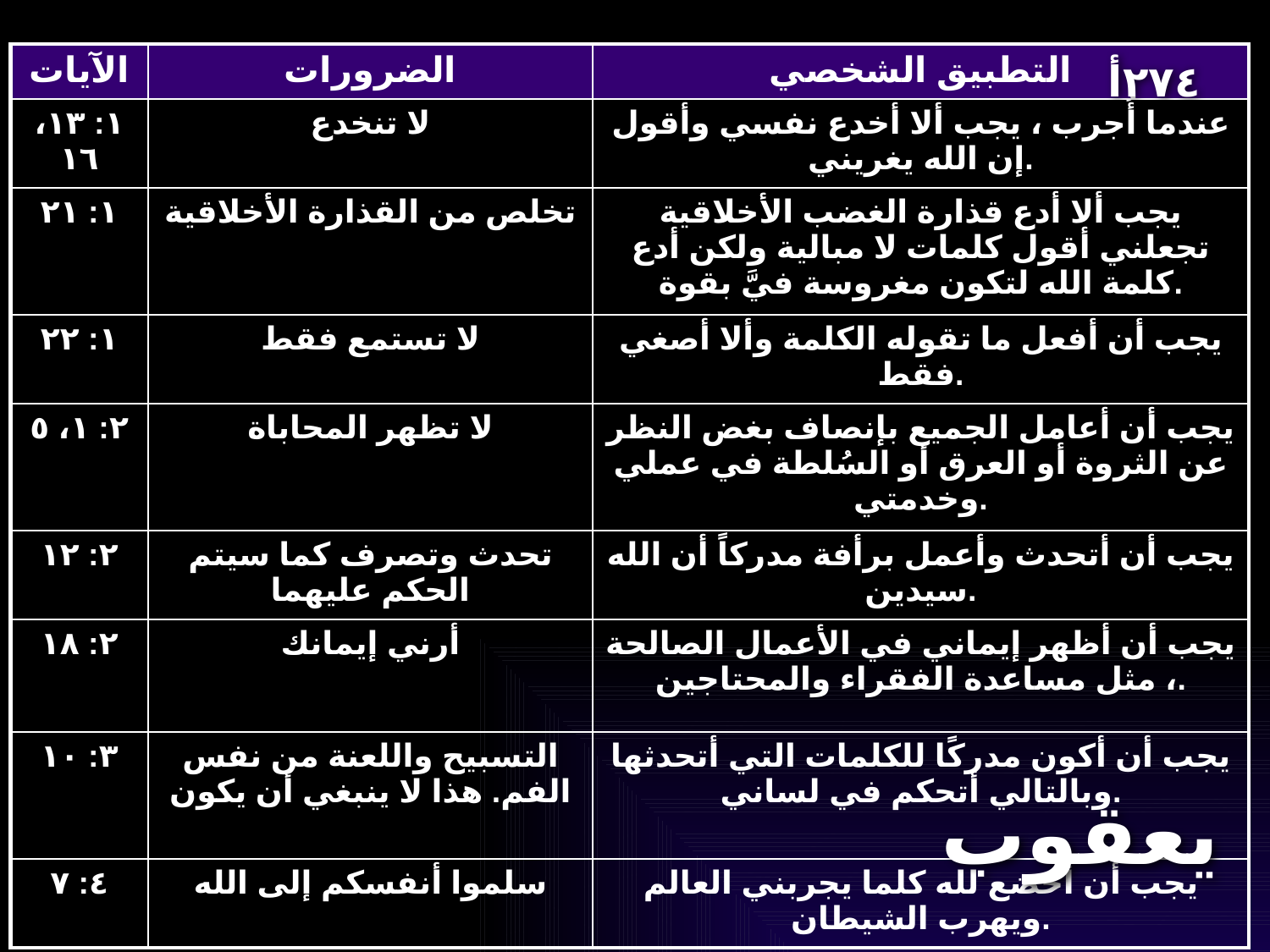

| الآيات | الضرورات | التطبيق الشخصي |
| --- | --- | --- |
| ١: ١٣، ١٦ | لا تنخدع | عندما أُجرب ، يجب ألا أخدع نفسي وأقول إن الله يغريني. |
| ١: ٢١ | تخلص من القذارة الأخلاقية | يجب ألا أدع قذارة الغضب الأخلاقية تجعلني أقول كلمات لا مبالية ولكن أدع كلمة الله لتكون مغروسة فيَّ بقوة. |
| ١: ٢٢ | لا تستمع فقط | يجب أن أفعل ما تقوله الكلمة وألا أصغي فقط. |
| ٢: ١، ٥ | لا تظهر المحاباة | يجب أن أعامل الجميع بإنصاف بغض النظر عن الثروة أو العرق أو السُلطة في عملي وخدمتي. |
| ٢: ١٢ | تحدث وتصرف كما سيتم الحكم عليهما | يجب أن أتحدث وأعمل برأفة مدركاً أن الله سيدين. |
| ٢: ١٨ | أرني إيمانك | يجب أن أظهر إيماني في الأعمال الصالحة ، مثل مساعدة الفقراء والمحتاجين. |
| ٣: ١٠ | التسبيح واللعنة من نفس الفم. هذا لا ينبغي أن يكون | يجب أن أكون مدركًا للكلمات التي أتحدثها وبالتالي أتحكم في لساني. |
| ٤: ٧ | سلموا أنفسكم إلى الله | يجب أن أخضع لله كلما يجربني العالم ويهرب الشيطان. |
٢٧٤أ

يعقوب